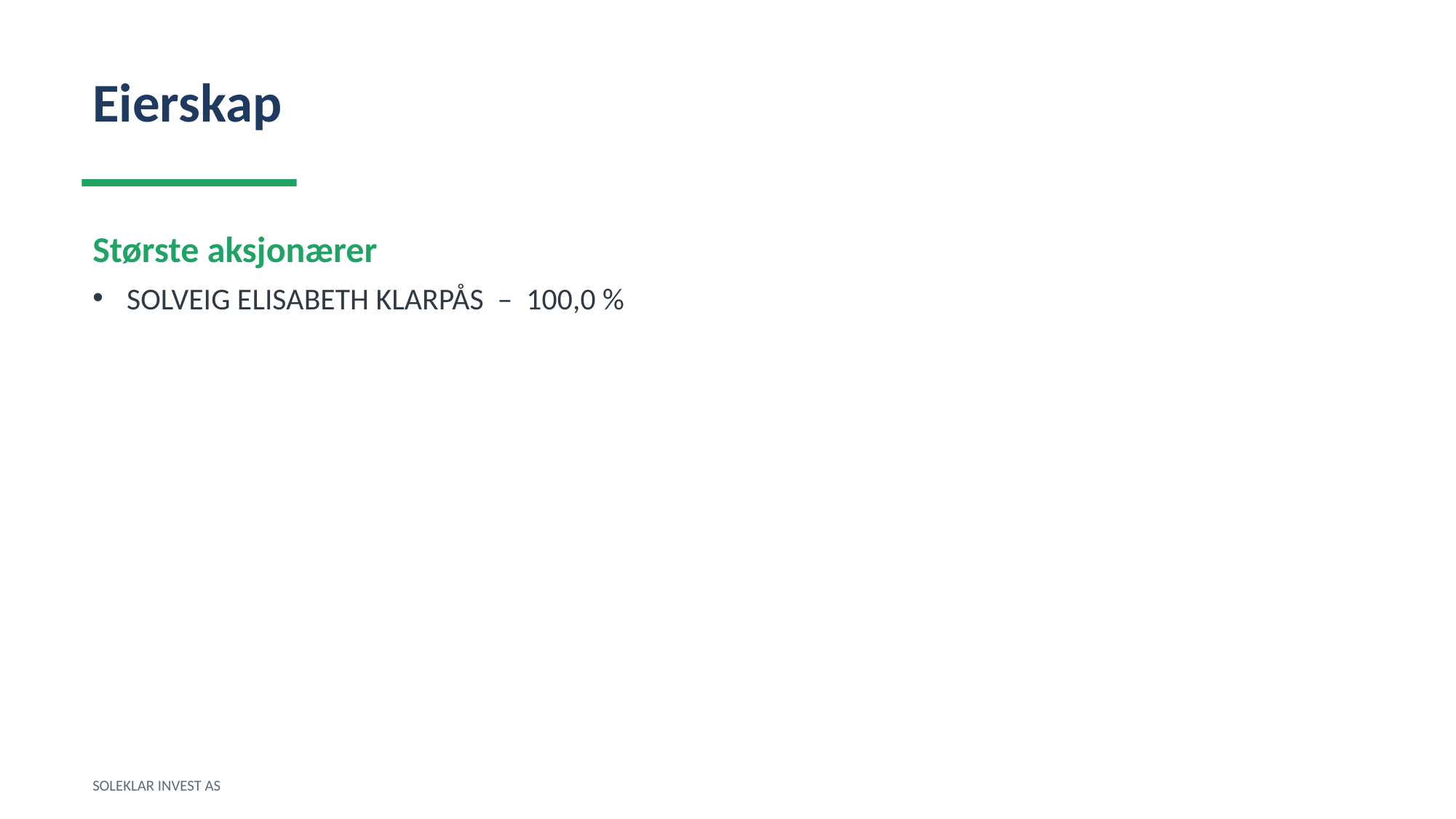

Eierskap

Største aksjonærer
SOLVEIG ELISABETH KLARPÅS  –  100,0 %
SOLEKLAR INVEST AS